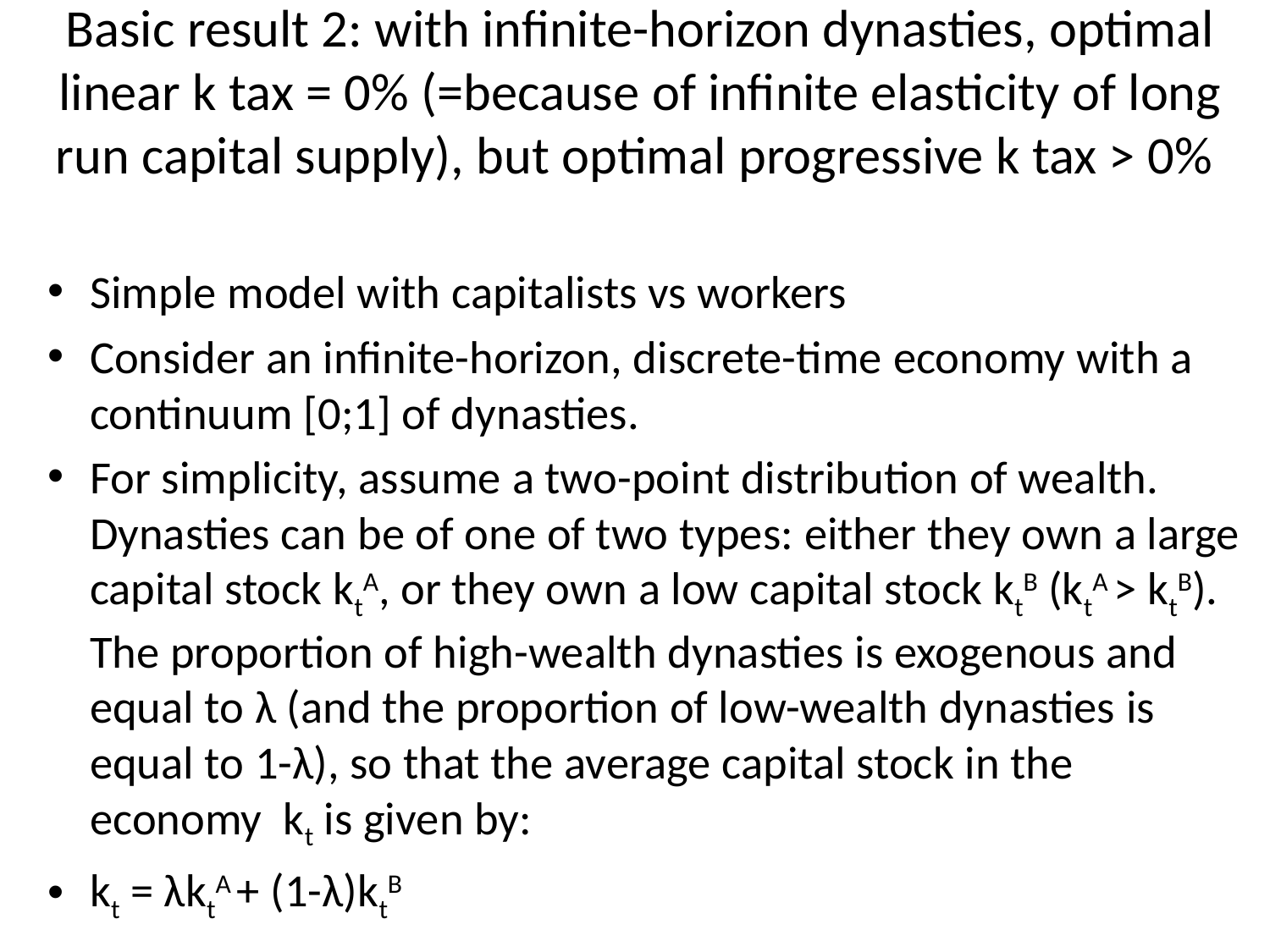

# Basic result 2: with infinite-horizon dynasties, optimal linear k tax = 0% (=because of infinite elasticity of long run capital supply), but optimal progressive k tax > 0%
Simple model with capitalists vs workers
Consider an infinite-horizon, discrete-time economy with a continuum [0;1] of dynasties.
For simplicity, assume a two-point distribution of wealth. Dynasties can be of one of two types: either they own a large capital stock ktA, or they own a low capital stock ktB (ktA > ktB). The proportion of high-wealth dynasties is exogenous and equal to λ (and the proportion of low-wealth dynasties is equal to 1-λ), so that the average capital stock in the economy  kt is given by:
kt = λktA + (1-λ)ktB